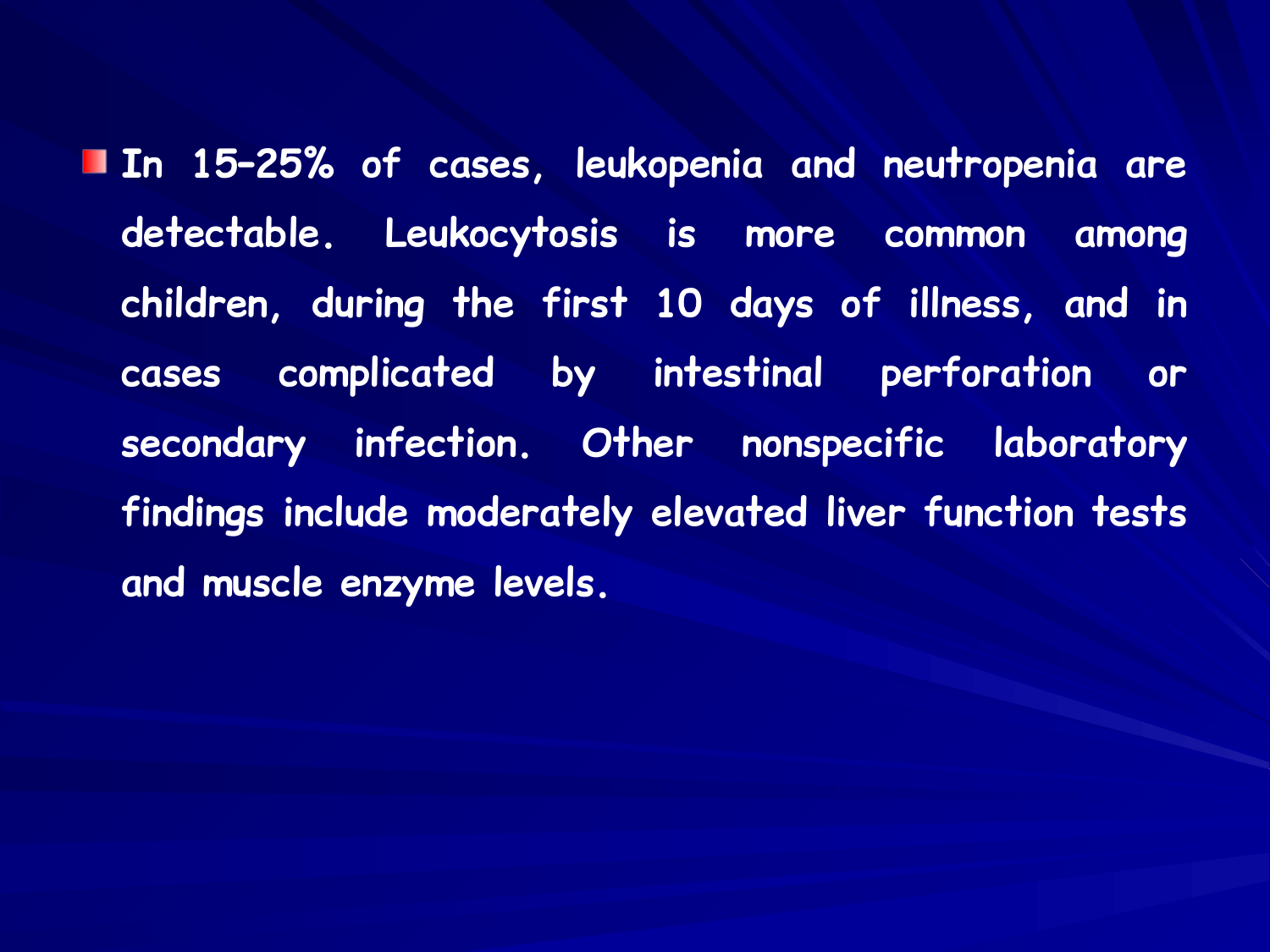

In 15–25% of cases, leukopenia and neutropenia are detectable. Leukocytosis is more common among children, during the first 10 days of illness, and in cases complicated by intestinal perforation or secondary infection. Other nonspecific laboratory findings include moderately elevated liver function tests and muscle enzyme levels.